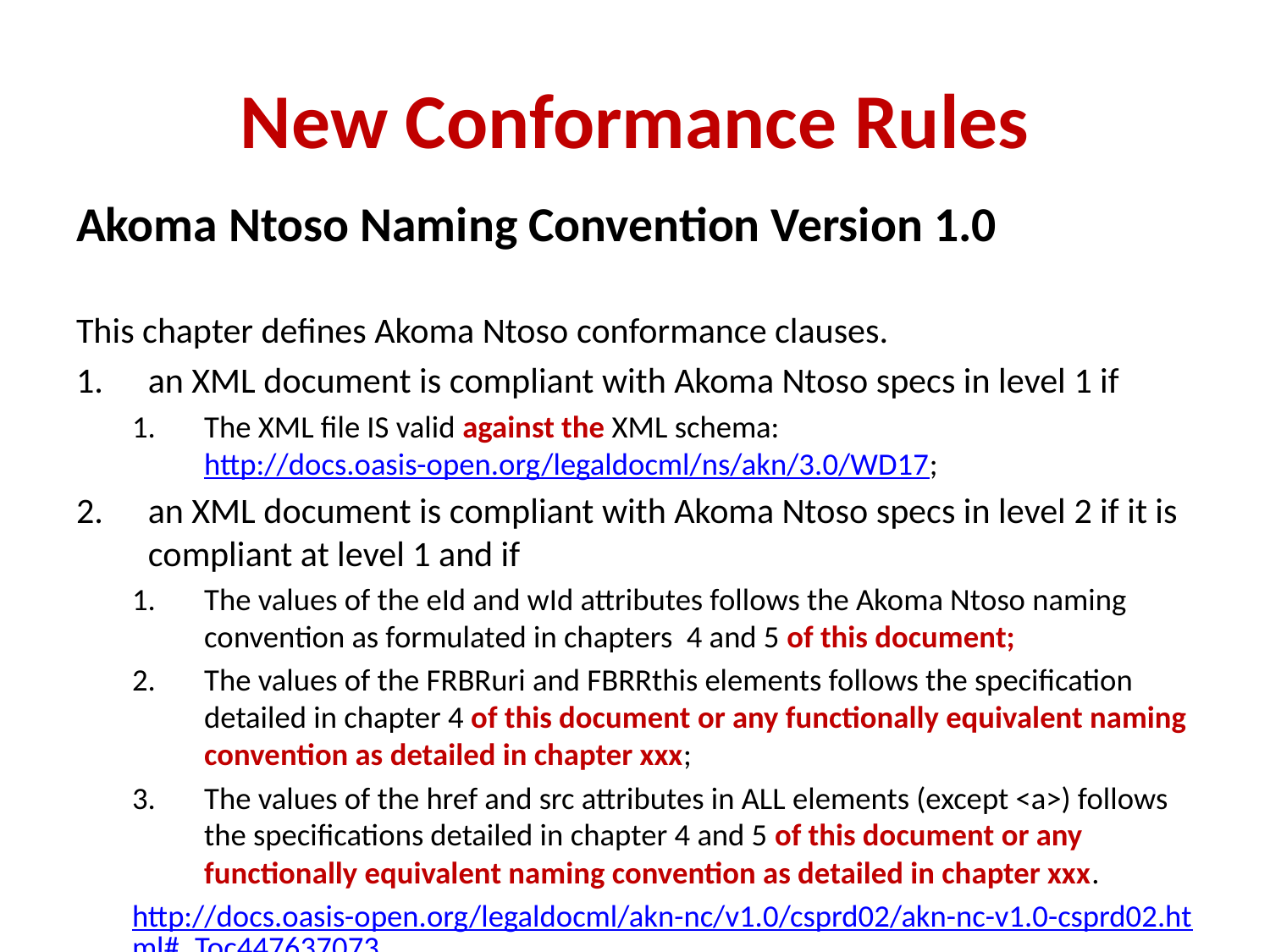

# New Conformance Rules
Akoma Ntoso Naming Convention Version 1.0

This chapter defines Akoma Ntoso conformance clauses.
an XML document is compliant with Akoma Ntoso specs in level 1 if
The XML file IS valid against the XML schema: http://docs.oasis-open.org/legaldocml/ns/akn/3.0/WD17;
an XML document is compliant with Akoma Ntoso specs in level 2 if it is compliant at level 1 and if
The values of the eId and wId attributes follows the Akoma Ntoso naming convention as formulated in chapters  4 and 5 of this document;
The values of the FRBRuri and FBRRthis elements follows the specification detailed in chapter 4 of this document or any functionally equivalent naming convention as detailed in chapter xxx;
The values of the href and src attributes in ALL elements (except <a>) follows the specifications detailed in chapter 4 and 5 of this document or any functionally equivalent naming convention as detailed in chapter xxx.
http://docs.oasis-open.org/legaldocml/akn-nc/v1.0/csprd02/akn-nc-v1.0-csprd02.html#_Toc447637073